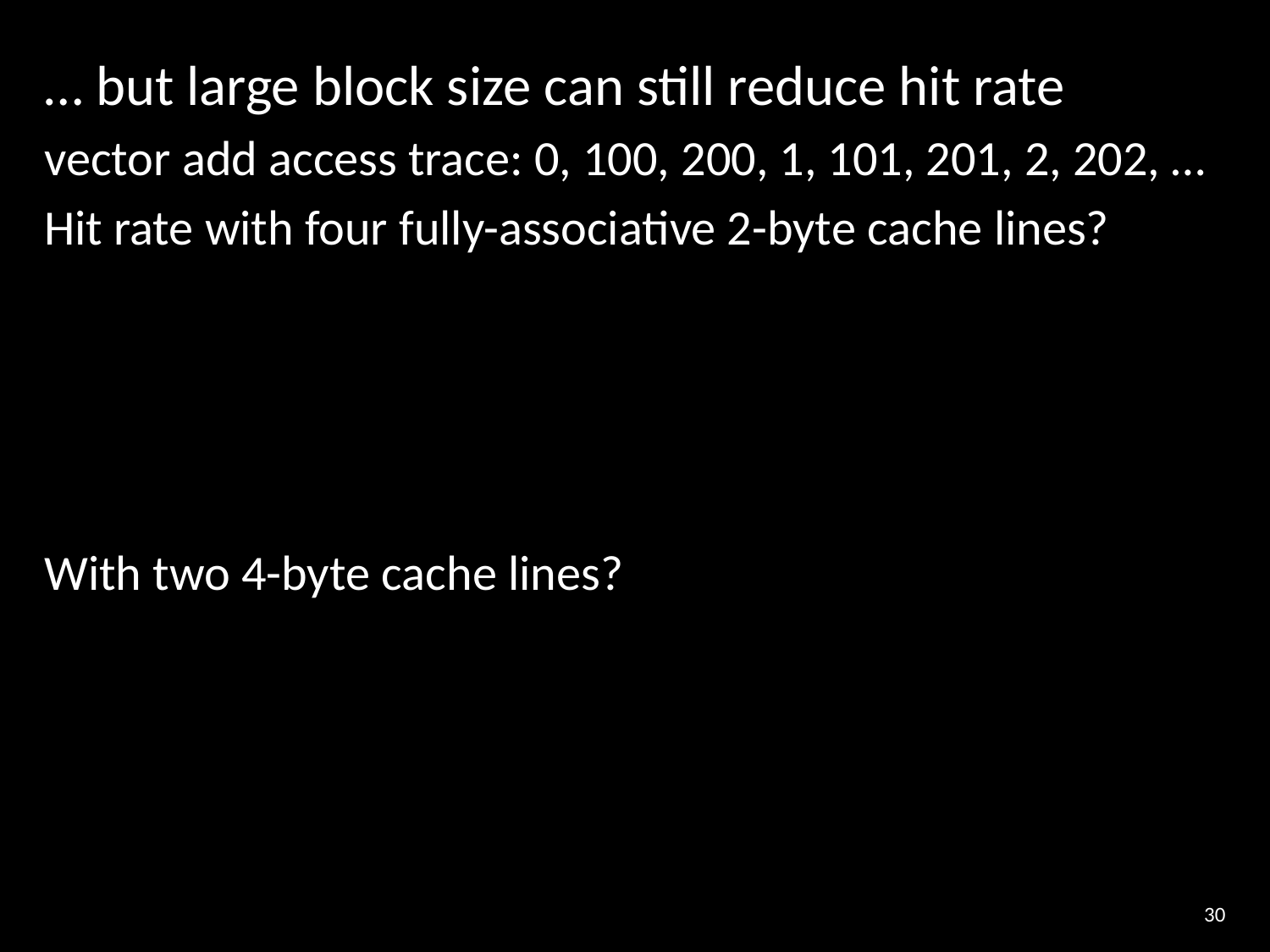

… but large block size can still reduce hit rate
vector add access trace: 0, 100, 200, 1, 101, 201, 2, 202, …
Hit rate with four fully-associative 2-byte cache lines?

With two 4-byte cache lines?